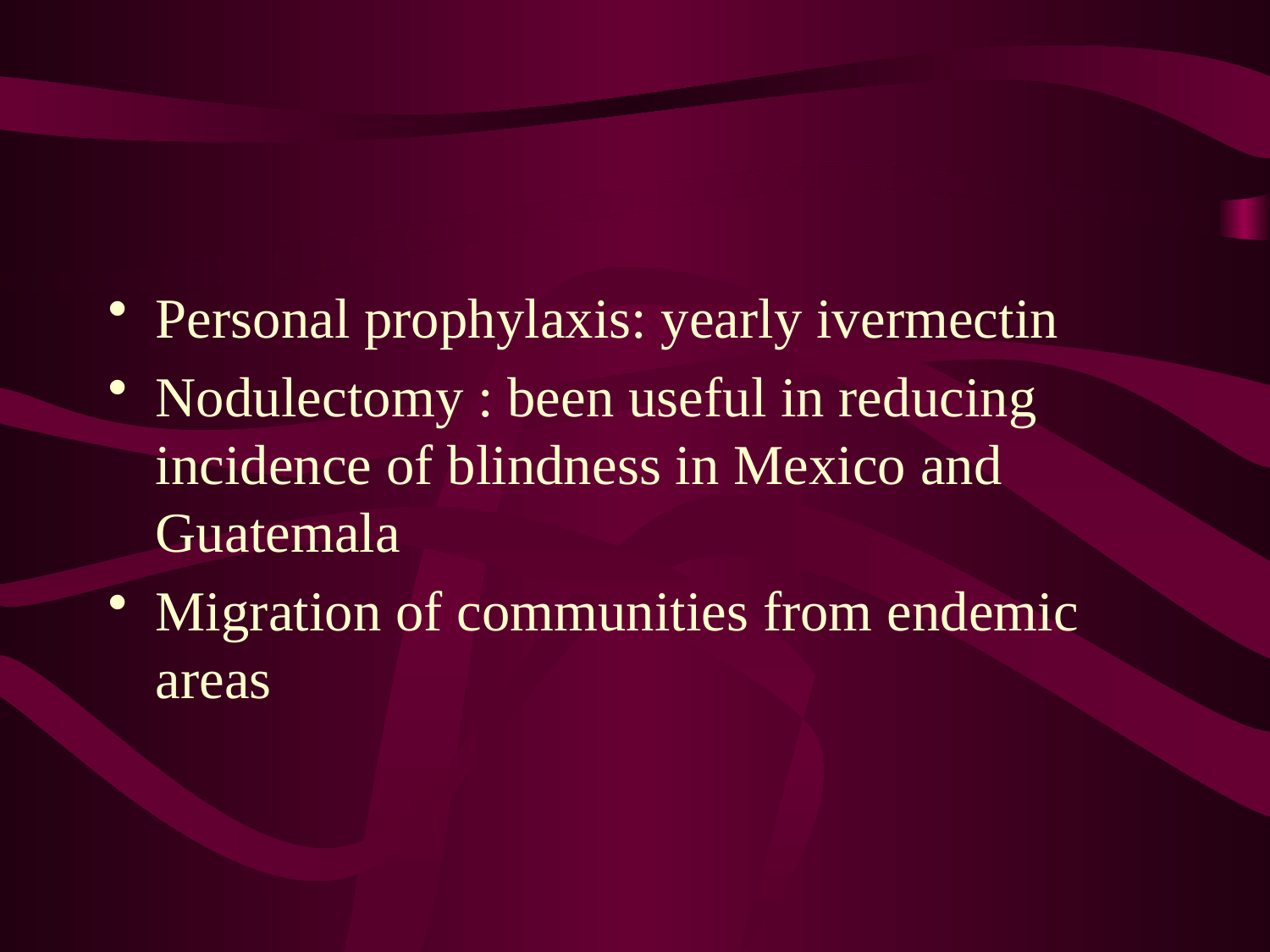

Personal prophylaxis: yearly ivermectin
Nodulectomy : been useful in reducing incidence of blindness in Mexico and Guatemala
Migration of communities from endemic areas